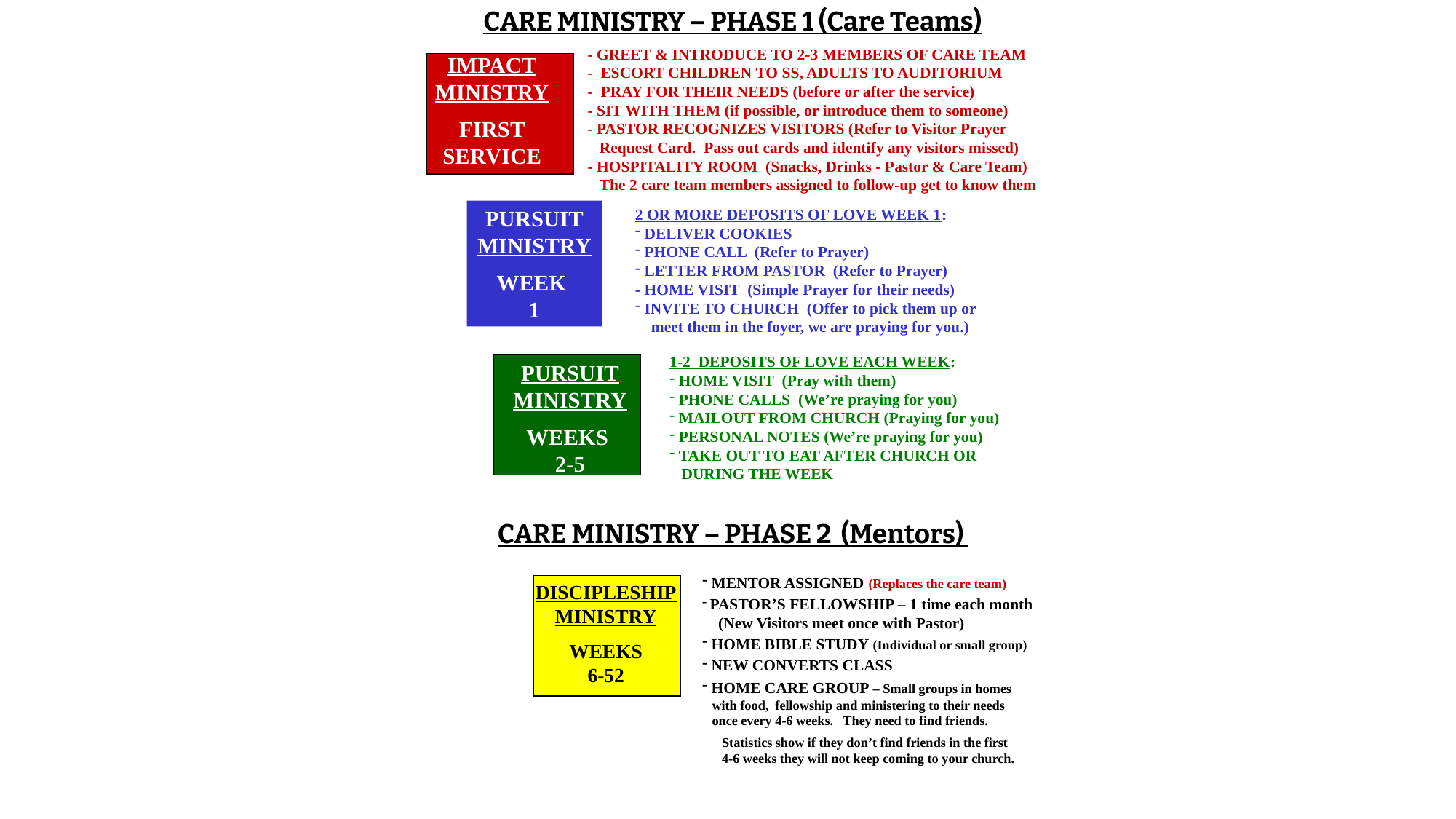

CARE MINISTRY – PHASE 1 (Care Teams)
 - GREET & INTRODUCE TO 2-3 MEMBERS OF CARE TEAM
 -  ESCORT CHILDREN TO SS, ADULTS TO AUDITORIUM
 -  PRAY FOR THEIR NEEDS (before or after the service)
 - SIT WITH THEM (if possible, or introduce them to someone)
 - PASTOR RECOGNIZES VISITORS (Refer to Visitor Prayer
    Request Card.  Pass out cards and identify any visitors missed)
 - HOSPITALITY ROOM  (Snacks, Drinks - Pastor & Care Team)
    The 2 care team members assigned to follow-up get to know them
IMPACT
MINISTRY

FIRST
SERVICE

PURSUIT
MINISTRY

WEEK
1
2 OR MORE DEPOSITS OF LOVE WEEK 1:
 DELIVER COOKIES
 PHONE CALL  (Refer to Prayer)
 LETTER FROM PASTOR  (Refer to Prayer)
- HOME VISIT  (Simple Prayer for their needs)
 INVITE TO CHURCH  (Offer to pick them up or
    meet them in the foyer, we are praying for you.)
1-2  DEPOSITS OF LOVE EACH WEEK:
 HOME VISIT  (Pray with them)
 PHONE CALLS  (We’re praying for you)
 MAILOUT FROM CHURCH (Praying for you)
 PERSONAL NOTES (We’re praying for you)
 TAKE OUT TO EAT AFTER CHURCH OR
   DURING THE WEEK

PURSUIT
MINISTRY

WEEKS
2-5
CARE MINISTRY – PHASE 2  (Mentors)

 MENTOR ASSIGNED (Replaces the care team)

 PASTOR’S FELLOWSHIP – 1 time each month
    (New Visitors meet once with Pastor)

 HOME BIBLE STUDY (Individual or small group)

 NEW CONVERTS CLASS

 HOME CARE GROUP – Small groups in homes
   with food,  fellowship and ministering to their needs
   once every 4-6 weeks.   They need to find friends.

      Statistics show if they don’t find friends in the first
      4-6 weeks they will not keep coming to your church.

DISCIPLESHIP
MINISTRY

WEEKS
6-52